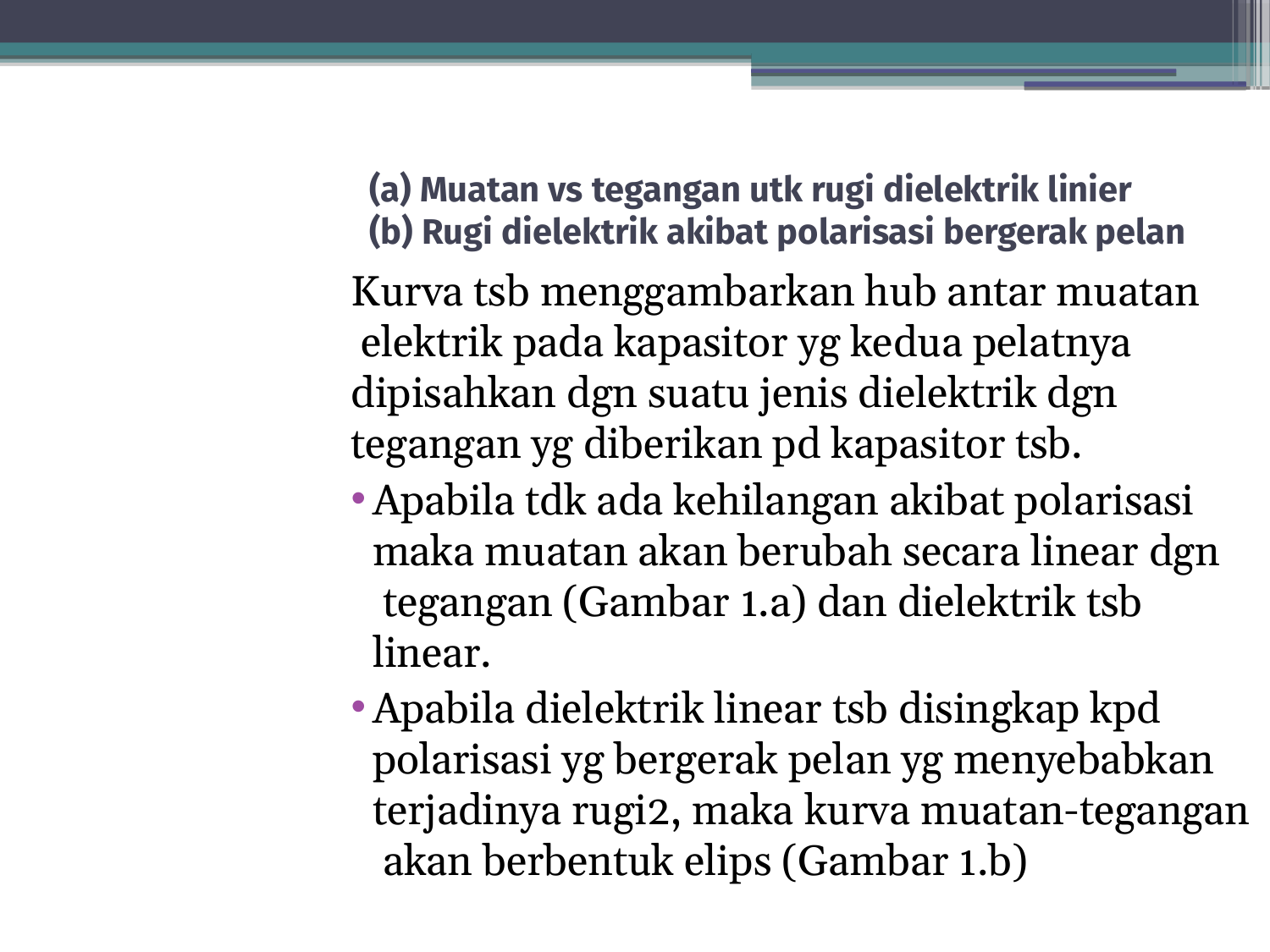

# (a) Muatan vs tegangan utk rugi dielektrik linier
(b) Rugi dielektrik akibat polarisasi bergerak pelan
Kurva tsb menggambarkan hub antar muatan  elektrik pada kapasitor yg kedua pelatnya  dipisahkan dgn suatu jenis dielektrik dgn  tegangan yg diberikan pd kapasitor tsb.
Apabila tdk ada kehilangan akibat polarisasi  maka muatan akan berubah secara linear dgn  tegangan (Gambar 1.a) dan dielektrik tsb  linear.
Apabila dielektrik linear tsb disingkap kpd  polarisasi yg bergerak pelan yg menyebabkan  terjadinya rugi2, maka kurva muatan-tegangan  akan berbentuk elips (Gambar 1.b)